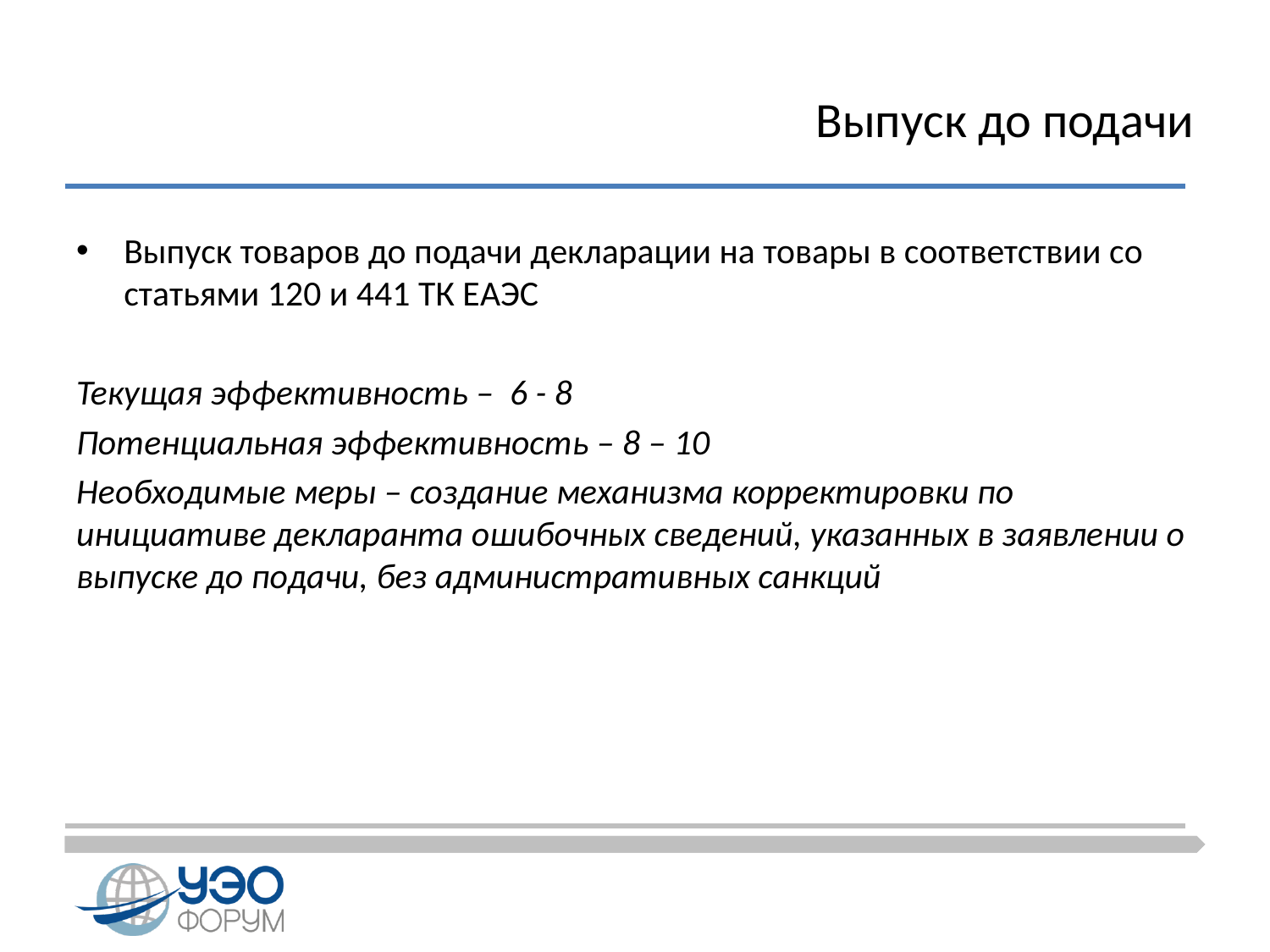

# Выпуск до подачи
Выпуск товаров до подачи декларации на товары в соответствии со статьями 120 и 441 ТК ЕАЭС

Текущая эффективность –  6 - 8
Потенциальная эффективность – 8 – 10
Необходимые меры – создание механизма корректировки по инициативе декларанта ошибочных сведений, указанных в заявлении о выпуске до подачи, без административных санкций